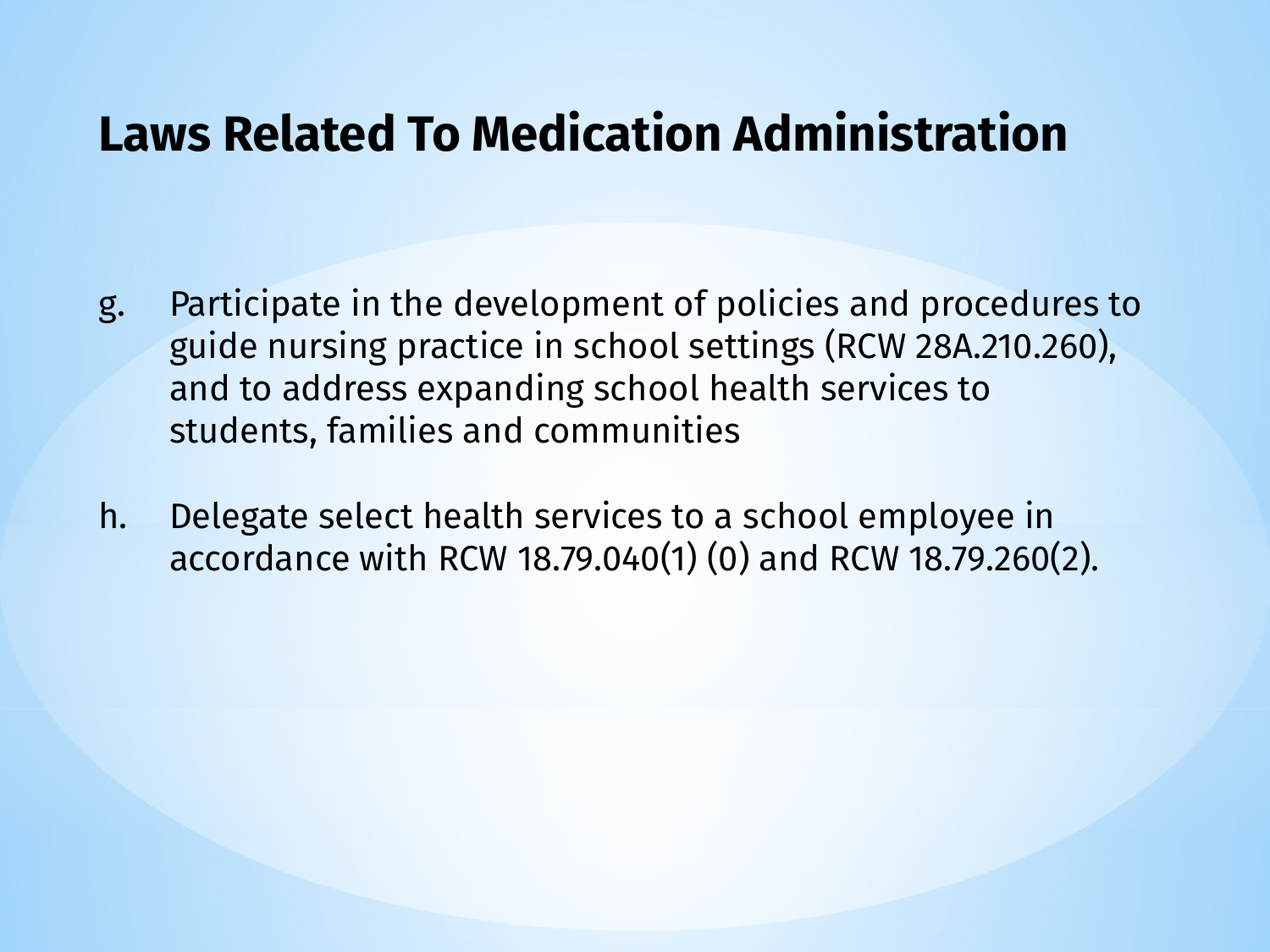

Laws Related To Medication Administration
Participate in the development of policies and procedures to guide nursing practice in school settings (RCW 28A.210.260), and to address expanding school health services to students, families and communities

h.	Delegate select health services to a school employee in accordance with RCW 18.79.040(1) (0) and RCW 18.79.260(2).